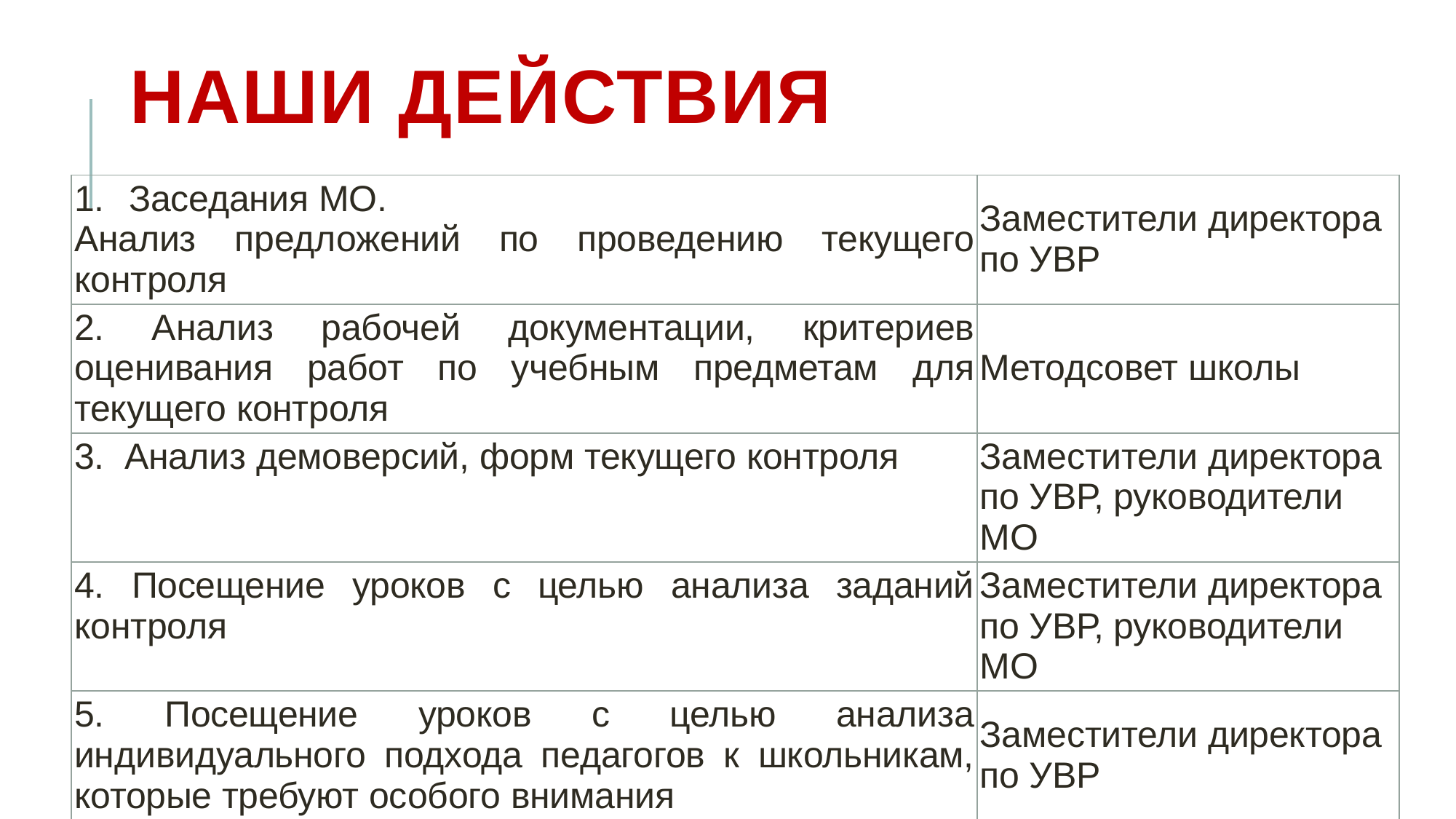

# Наши действия
| Заседания МО. Анализ предложений по проведению текущего контроля | Заместители директора по УВР |
| --- | --- |
| 2. Анализ рабочей документации, критериев оценивания работ по учебным предметам для текущего контроля | Методсовет школы |
| 3. Анализ демоверсий, форм текущего контроля | Заместители директора по УВР, руководители МО |
| 4. Посещение уроков с целью анализа заданий контроля | Заместители директора по УВР, руководители МО |
| 5. Посещение уроков с целью анализа индивидуального подхода педагогов к школьникам, которые требуют особого внимания | Заместители директора по УВР |
| 6. Анализ работ текущего контроля по учебным предметам | Руководители МО |